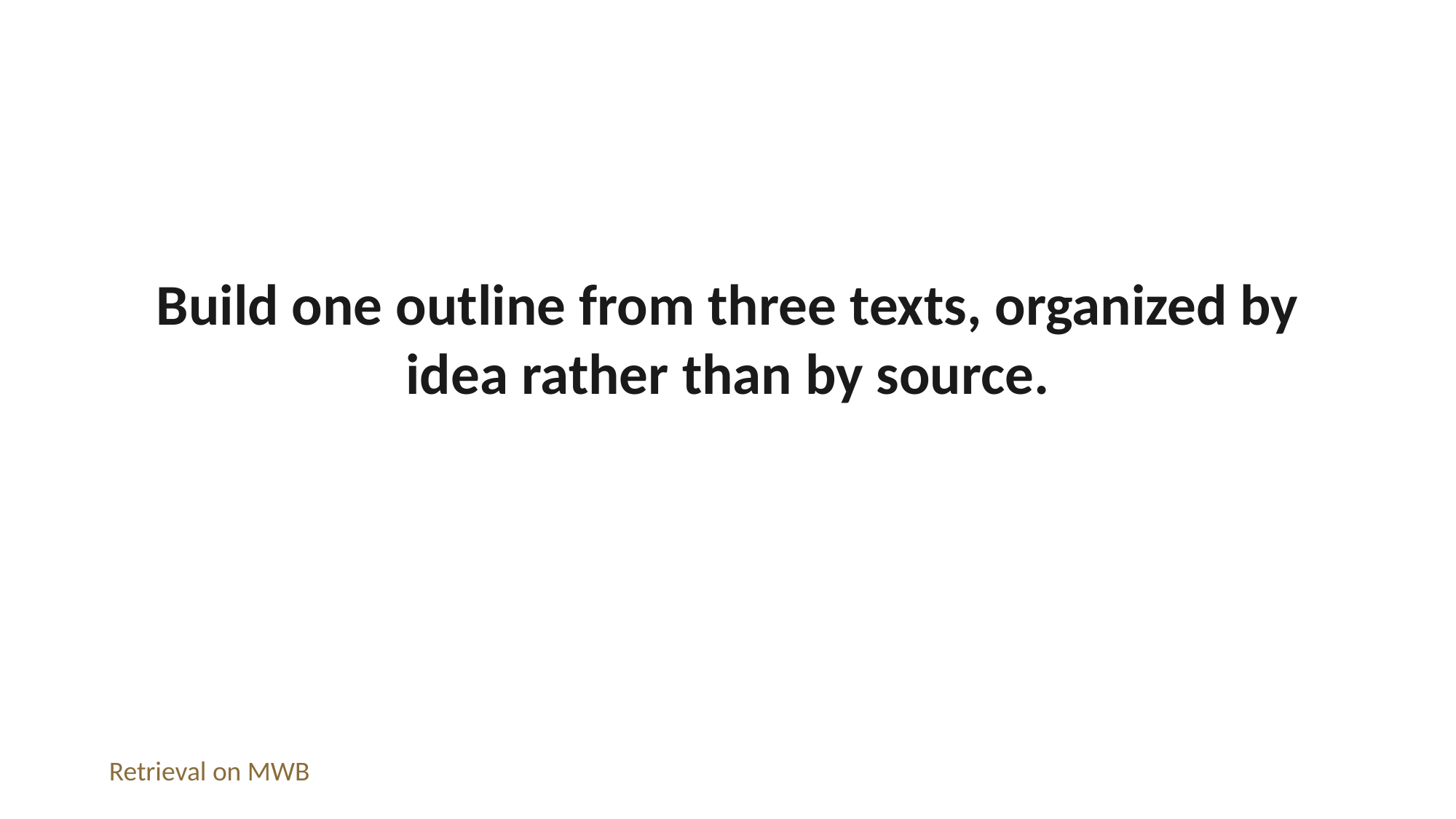

Build one outline from three texts, organized by idea rather than by source.
Retrieval on MWB